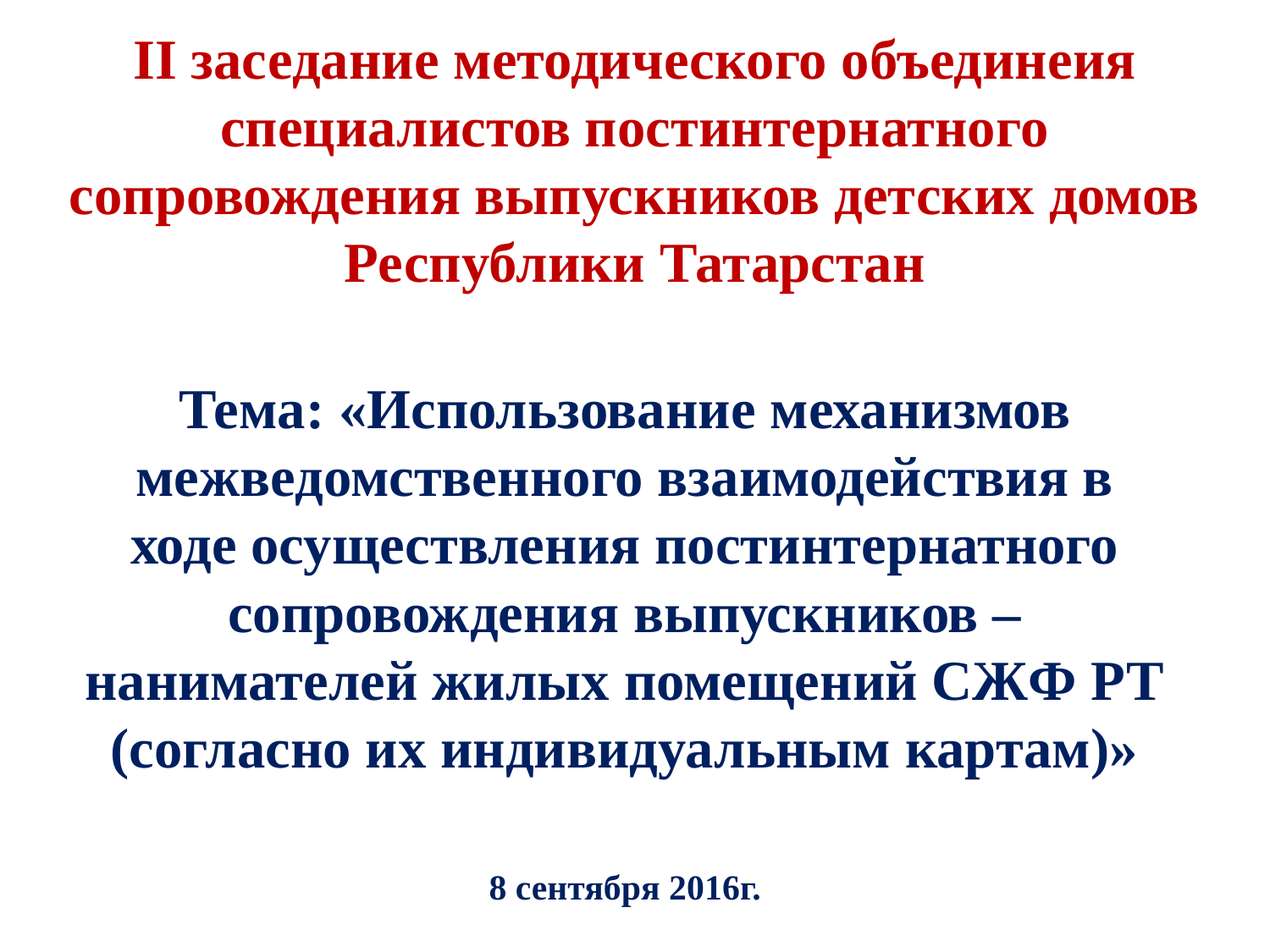

# II заседание методического объединеия специалистов постинтернатного сопровождения выпускников детских домов Республики Татарстан
Тема: «Использование механизмов межведомственного взаимодействия в ходе осуществления постинтернатного сопровождения выпускников – нанимателей жилых помещений СЖФ РТ (согласно их индивидуальным картам)»

8 сентября 2016г.